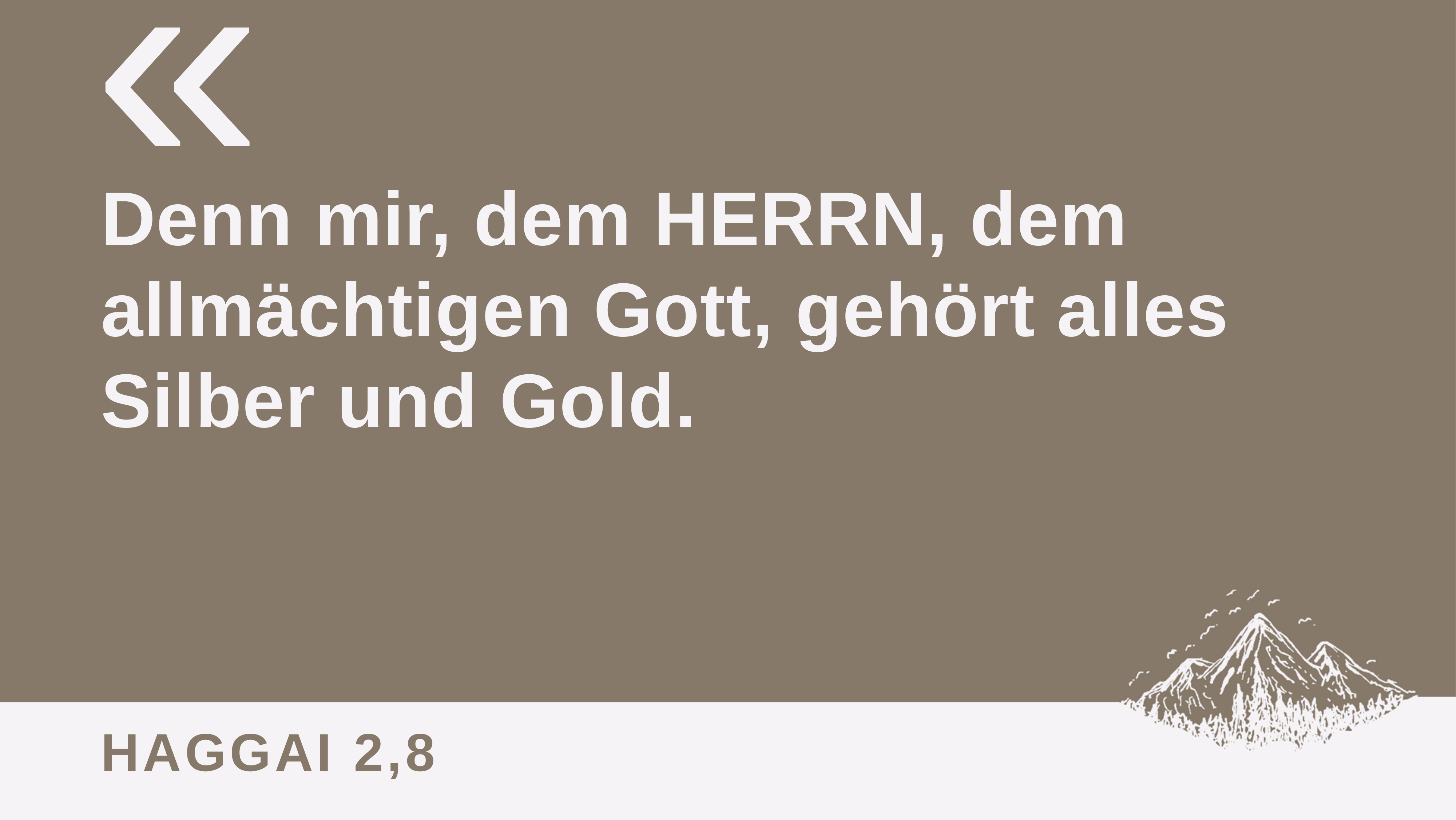

Denn mir, dem HERRN, dem allmächtigen Gott, gehört alles Silber und Gold.
# Haggai 2,8